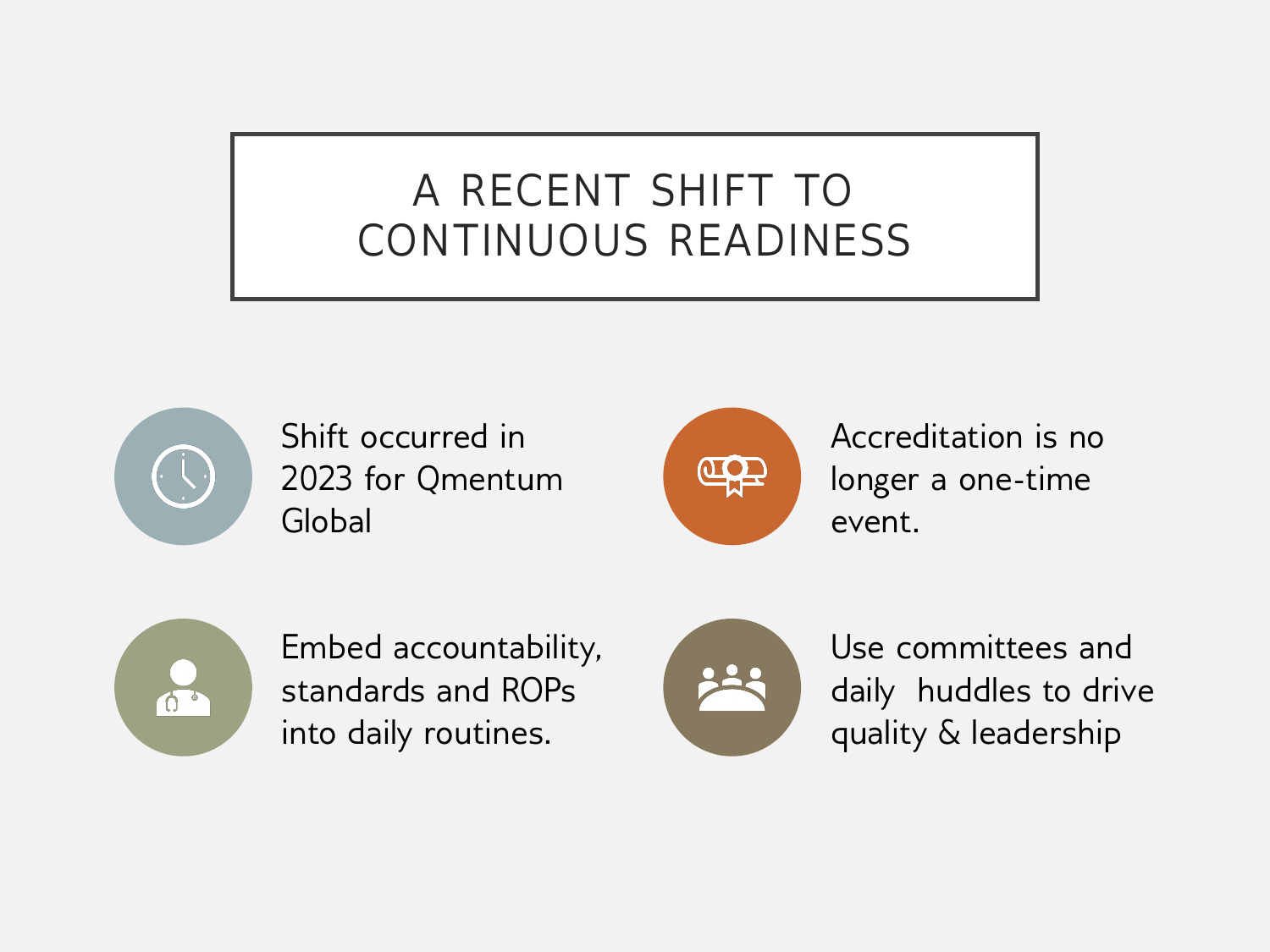

# A recent shift to Continuous Readiness
Shift occurred in 2023 for Qmentum Global
Accreditation is no longer a one-time event.
Embed accountability, standards and ROPs into daily routines.
Use committees and daily  huddles to drive quality & leadership